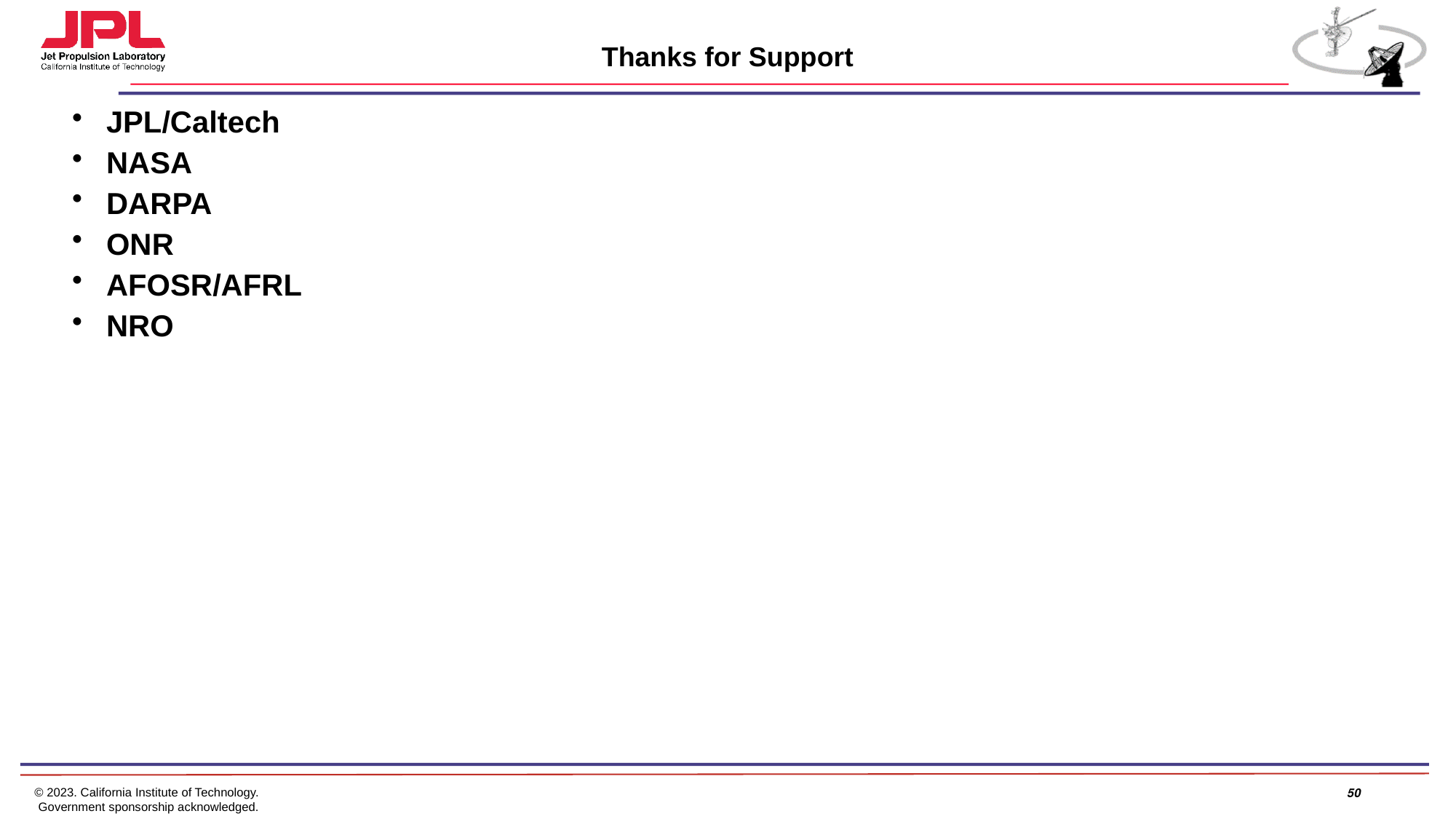

# Thanks for Support
JPL/Caltech
NASA
DARPA
ONR
AFOSR/AFRL
NRO